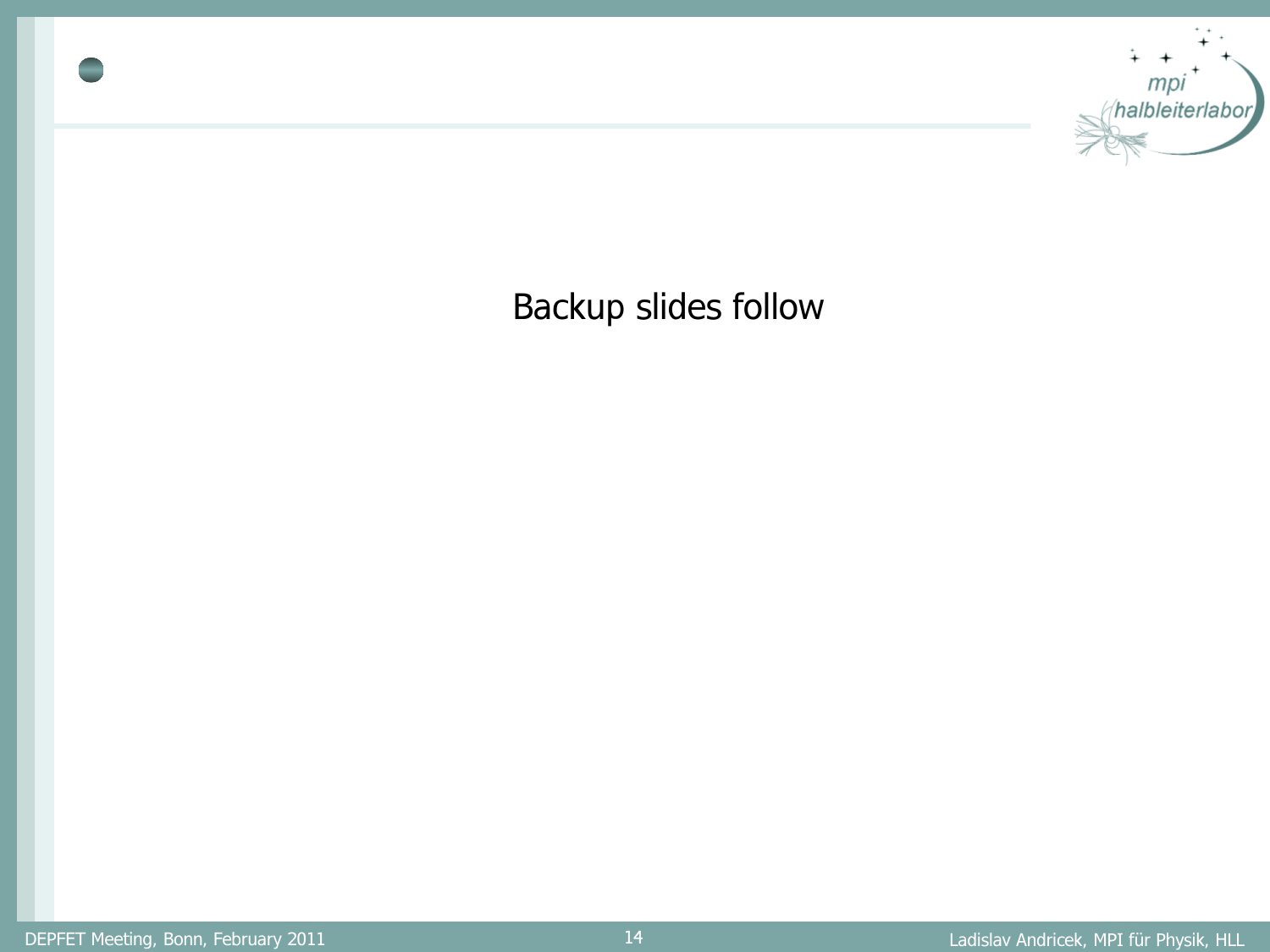

Backup slides follow
DEPFET Meeting, Bonn, February 2011
14
Ladislav Andricek, MPI für Physik, HLL